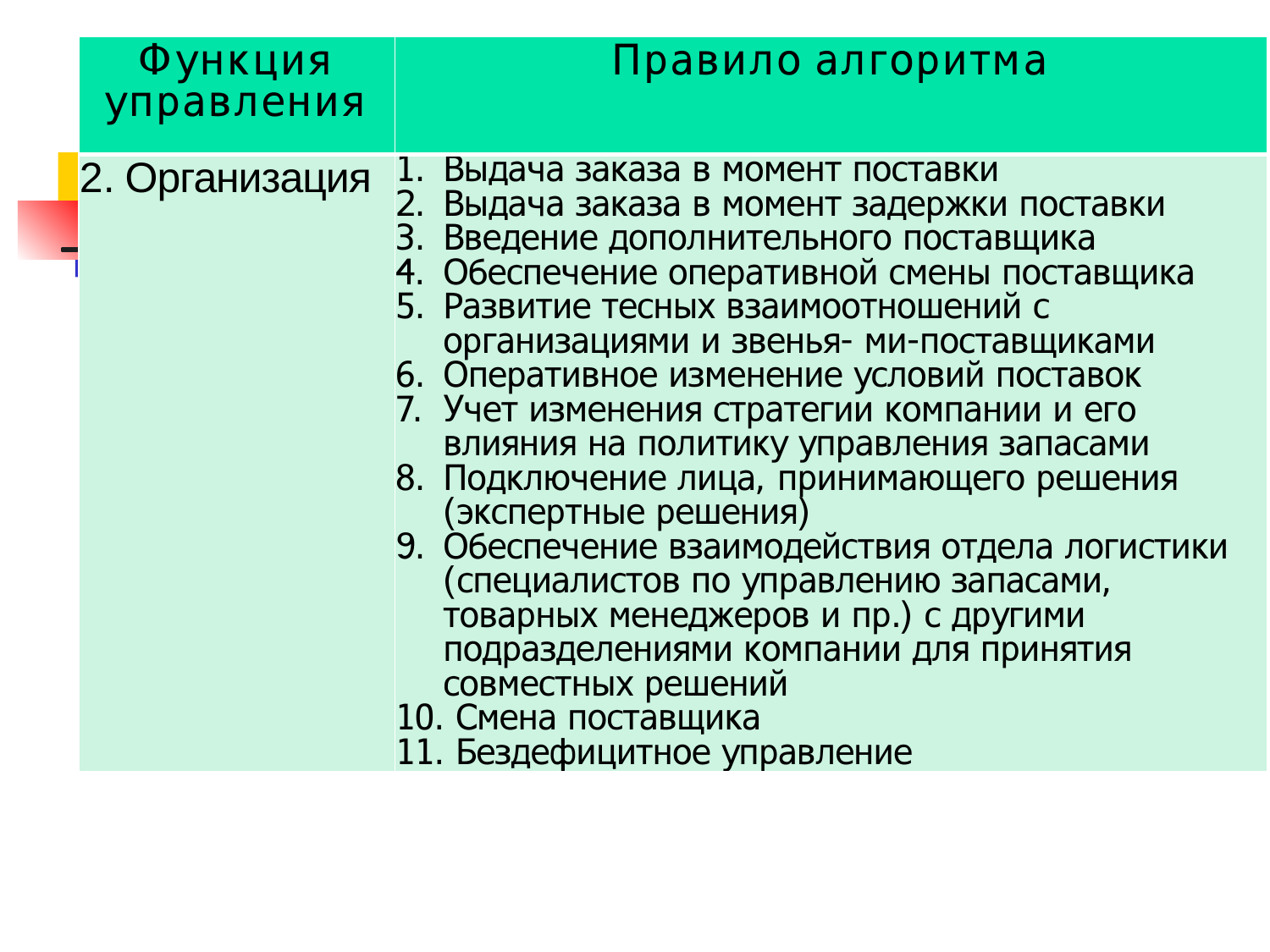

| Функция управления | Правило алгоритма |
| --- | --- |
| 2. Организация | Выдача заказа в момент поставки Выдача заказа в момент задержки поставки Введение дополнительного поставщика Обеспечение оперативной смены поставщика Развитие тесных взаимоотношений с организациями и звенья- ми-поставщиками Оперативное изменение условий поставок Учет изменения стратегии компании и его влияния на политику управления запасами Подключение лица, принимающего решения (экспертные решения) Обеспечение взаимодействия отдела логистики (специалистов по управлению запасами, товарных менеджеров и пр.) с другими подразделениями компании для принятия совместных решений Смена поставщика Бездефицитное управление |